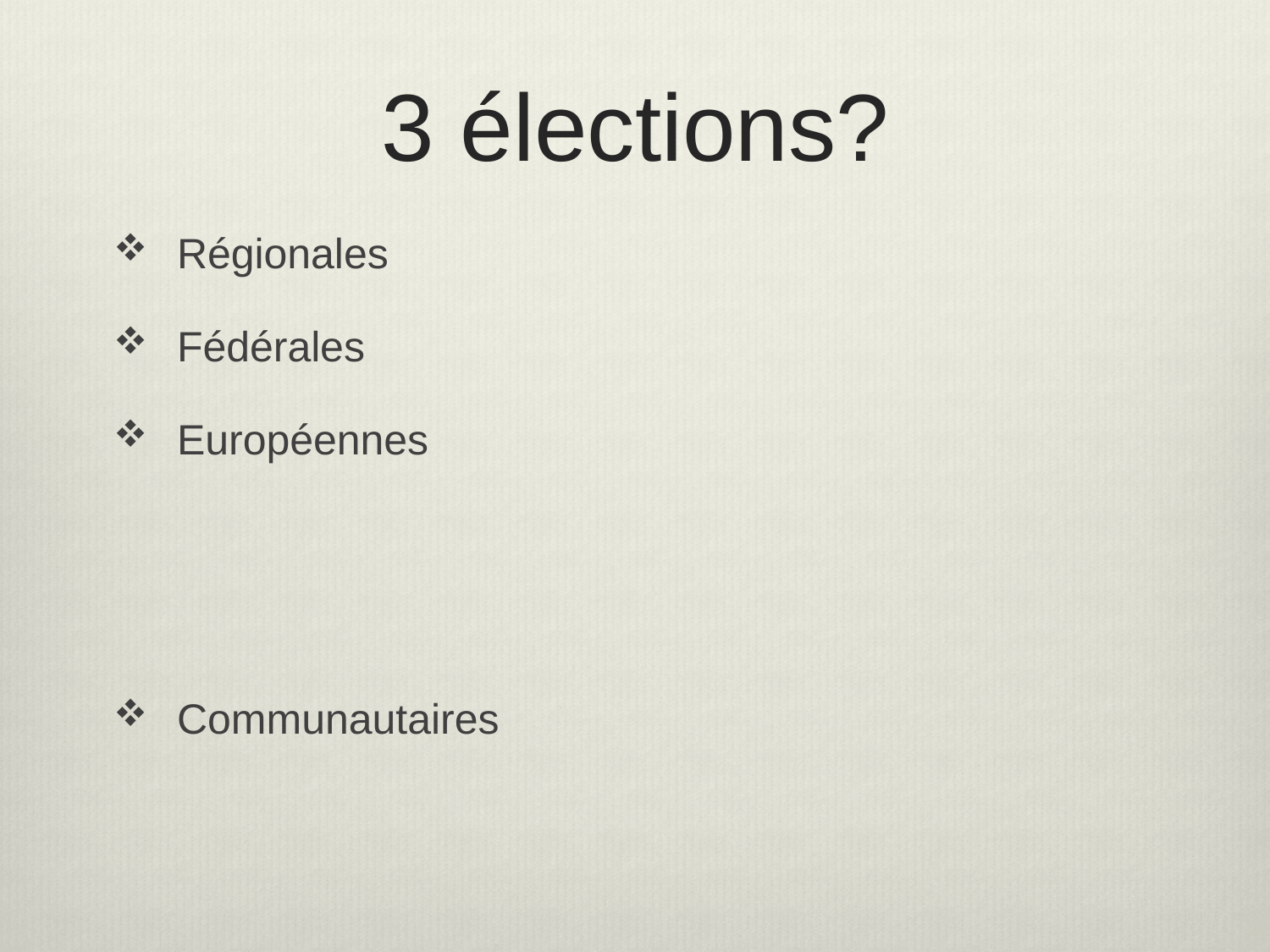

# 3 élections?
Régionales
Fédérales
Européennes

Communautaires